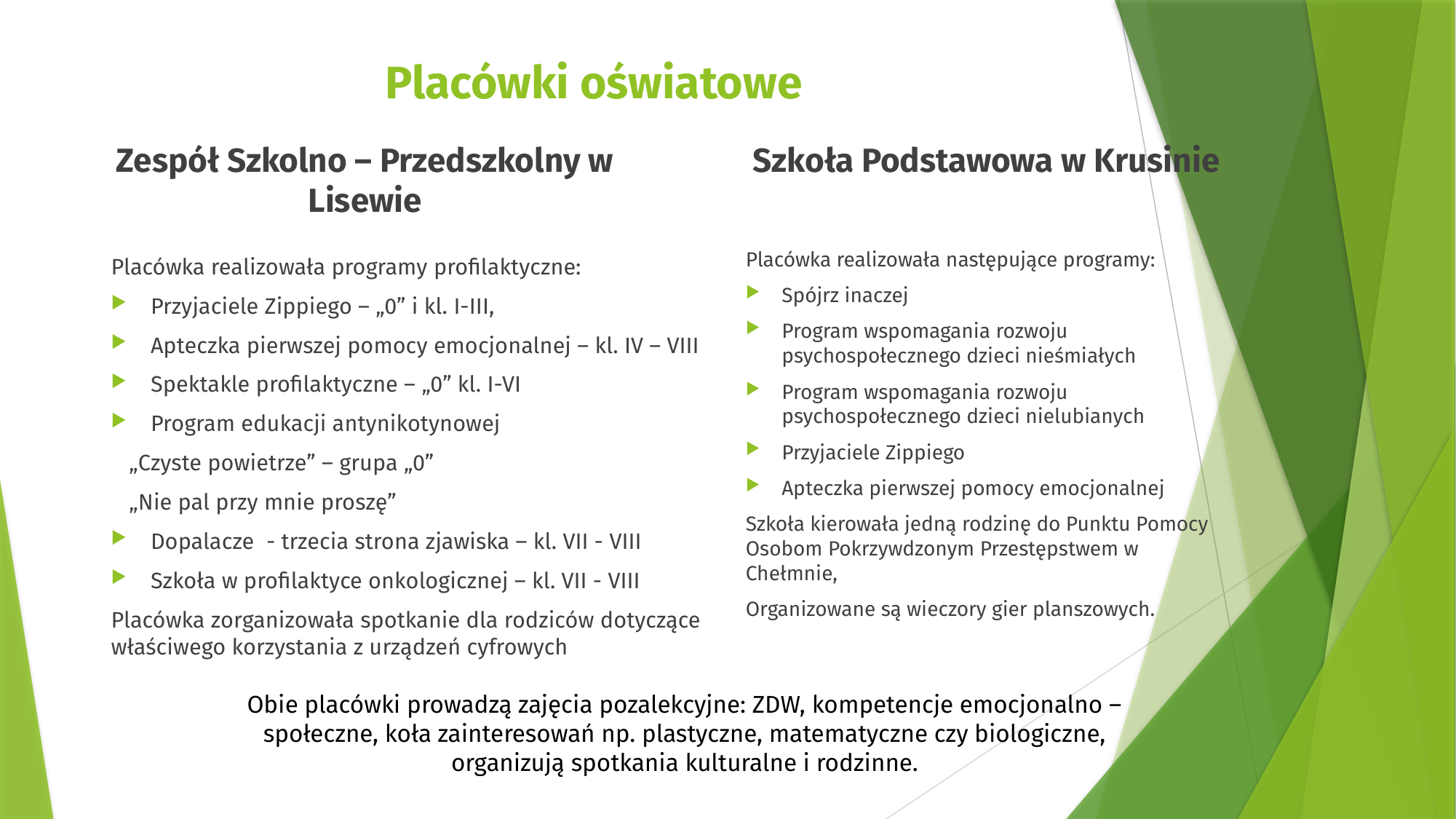

# Placówki oświatowe
Szkoła Podstawowa w Krusinie
Zespół Szkolno – Przedszkolny w Lisewie
Placówka realizowała następujące programy:
Spójrz inaczej
Program wspomagania rozwoju psychospołecznego dzieci nieśmiałych
Program wspomagania rozwoju psychospołecznego dzieci nielubianych
Przyjaciele Zippiego
Apteczka pierwszej pomocy emocjonalnej
Szkoła kierowała jedną rodzinę do Punktu Pomocy Osobom Pokrzywdzonym Przestępstwem w Chełmnie,
Organizowane są wieczory gier planszowych.

Placówka realizowała programy profilaktyczne:
Przyjaciele Zippiego – „0” i kl. I-III,
Apteczka pierwszej pomocy emocjonalnej – kl. IV – VIII
Spektakle profilaktyczne – „0” kl. I-VI
Program edukacji antynikotynowej
   „Czyste powietrze” – grupa „0”
   „Nie pal przy mnie proszę”
Dopalacze  - trzecia strona zjawiska – kl. VII - VIII
Szkoła w profilaktyce onkologicznej – kl. VII - VIII
Placówka zorganizowała spotkanie dla rodziców dotyczące właściwego korzystania z urządzeń cyfrowych
Obie placówki prowadzą zajęcia pozalekcyjne: ZDW, kompetencje emocjonalno – społeczne, koła zainteresowań np. plastyczne, matematyczne czy biologiczne, organizują spotkania kulturalne i rodzinne.